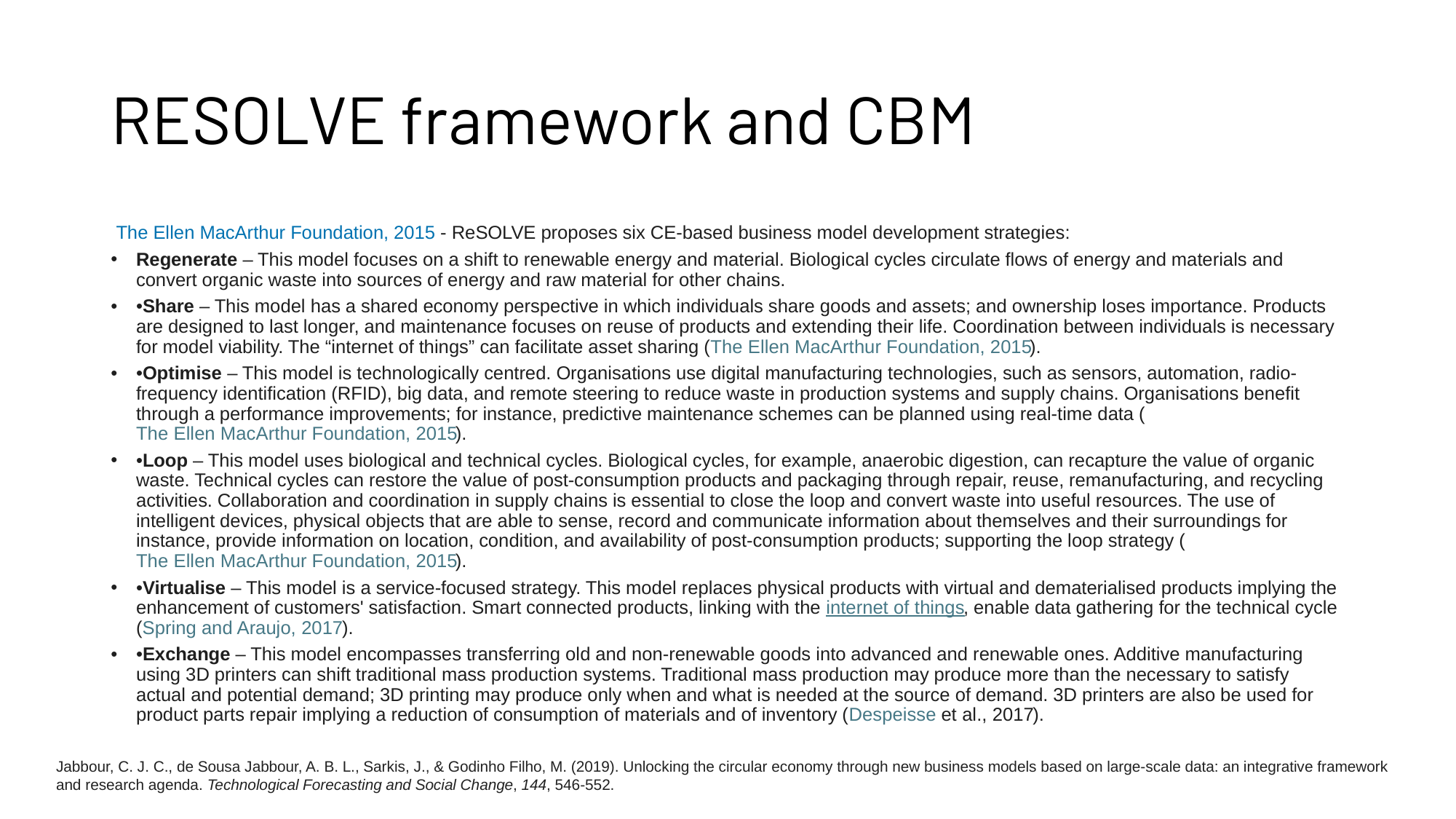

# RESOLVE framework and CBM
 The Ellen MacArthur Foundation, 2015 - ReSOLVE proposes six CE-based business model development strategies:
Regenerate – This model focuses on a shift to renewable energy and material. Biological cycles circulate flows of energy and materials and convert organic waste into sources of energy and raw material for other chains.
•Share – This model has a shared economy perspective in which individuals share goods and assets; and ownership loses importance. Products are designed to last longer, and maintenance focuses on reuse of products and extending their life. Coordination between individuals is necessary for model viability. The “internet of things” can facilitate asset sharing (The Ellen MacArthur Foundation, 2015).
•Optimise – This model is technologically centred. Organisations use digital manufacturing technologies, such as sensors, automation, radio-frequency identification (RFID), big data, and remote steering to reduce waste in production systems and supply chains. Organisations benefit through a performance improvements; for instance, predictive maintenance schemes can be planned using real-time data (The Ellen MacArthur Foundation, 2015).
•Loop – This model uses biological and technical cycles. Biological cycles, for example, anaerobic digestion, can recapture the value of organic waste. Technical cycles can restore the value of post-consumption products and packaging through repair, reuse, remanufacturing, and recycling activities. Collaboration and coordination in supply chains is essential to close the loop and convert waste into useful resources. The use of intelligent devices, physical objects that are able to sense, record and communicate information about themselves and their surroundings for instance, provide information on location, condition, and availability of post-consumption products; supporting the loop strategy (The Ellen MacArthur Foundation, 2015).
•Virtualise – This model is a service-focused strategy. This model replaces physical products with virtual and dematerialised products implying the enhancement of customers' satisfaction. Smart connected products, linking with the internet of things, enable data gathering for the technical cycle (Spring and Araujo, 2017).
•Exchange – This model encompasses transferring old and non-renewable goods into advanced and renewable ones. Additive manufacturing using 3D printers can shift traditional mass production systems. Traditional mass production may produce more than the necessary to satisfy actual and potential demand; 3D printing may produce only when and what is needed at the source of demand. 3D printers are also be used for product parts repair implying a reduction of consumption of materials and of inventory (Despeisse et al., 2017).
Jabbour, C. J. C., de Sousa Jabbour, A. B. L., Sarkis, J., & Godinho Filho, M. (2019). Unlocking the circular economy through new business models based on large-scale data: an integrative framework and research agenda. Technological Forecasting and Social Change, 144, 546-552.